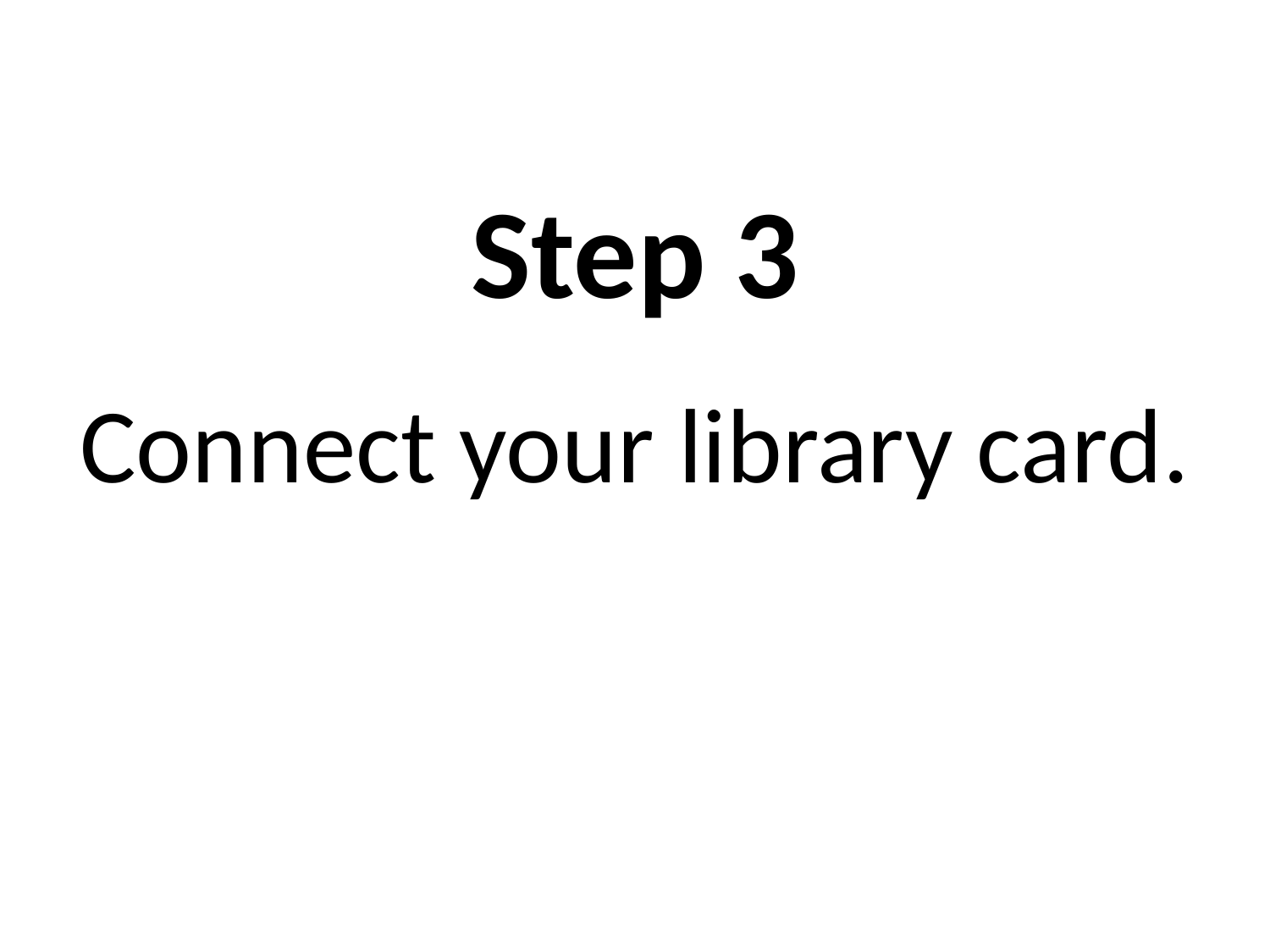

# Step 3

Connect your library card.